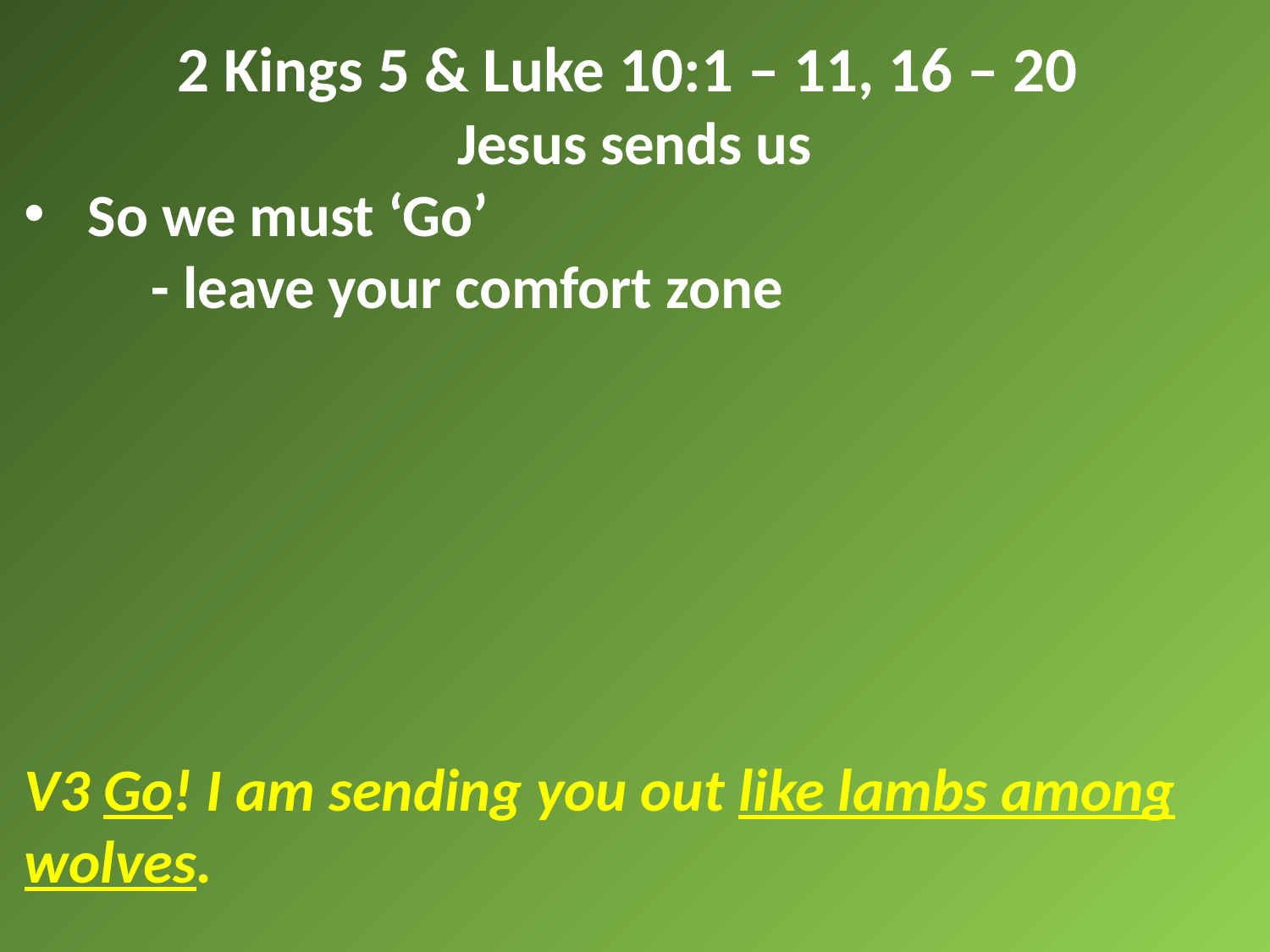

2 Kings 5 & Luke 10:1 – 11, 16 – 20
Jesus sends us
So we must ‘Go’
	- leave your comfort zone

V3 Go! I am sending you out like lambs among wolves.